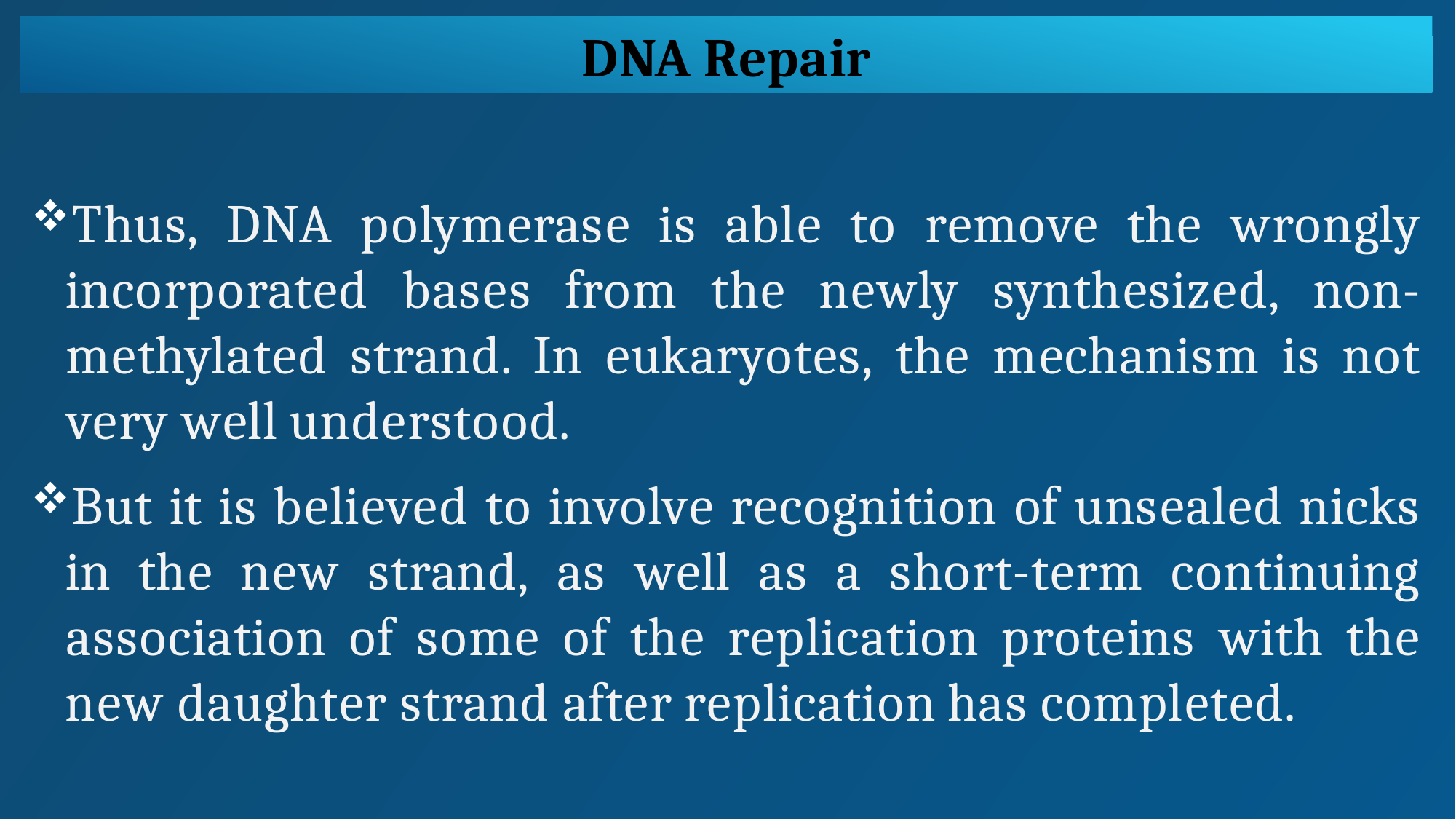

DNA Repair
Thus, DNA polymerase is able to remove the wrongly incorporated bases from the newly synthesized, non-methylated strand. In eukaryotes, the mechanism is not very well understood.
But it is believed to involve recognition of unsealed nicks in the new strand, as well as a short-term continuing association of some of the replication proteins with the new daughter strand after replication has completed.